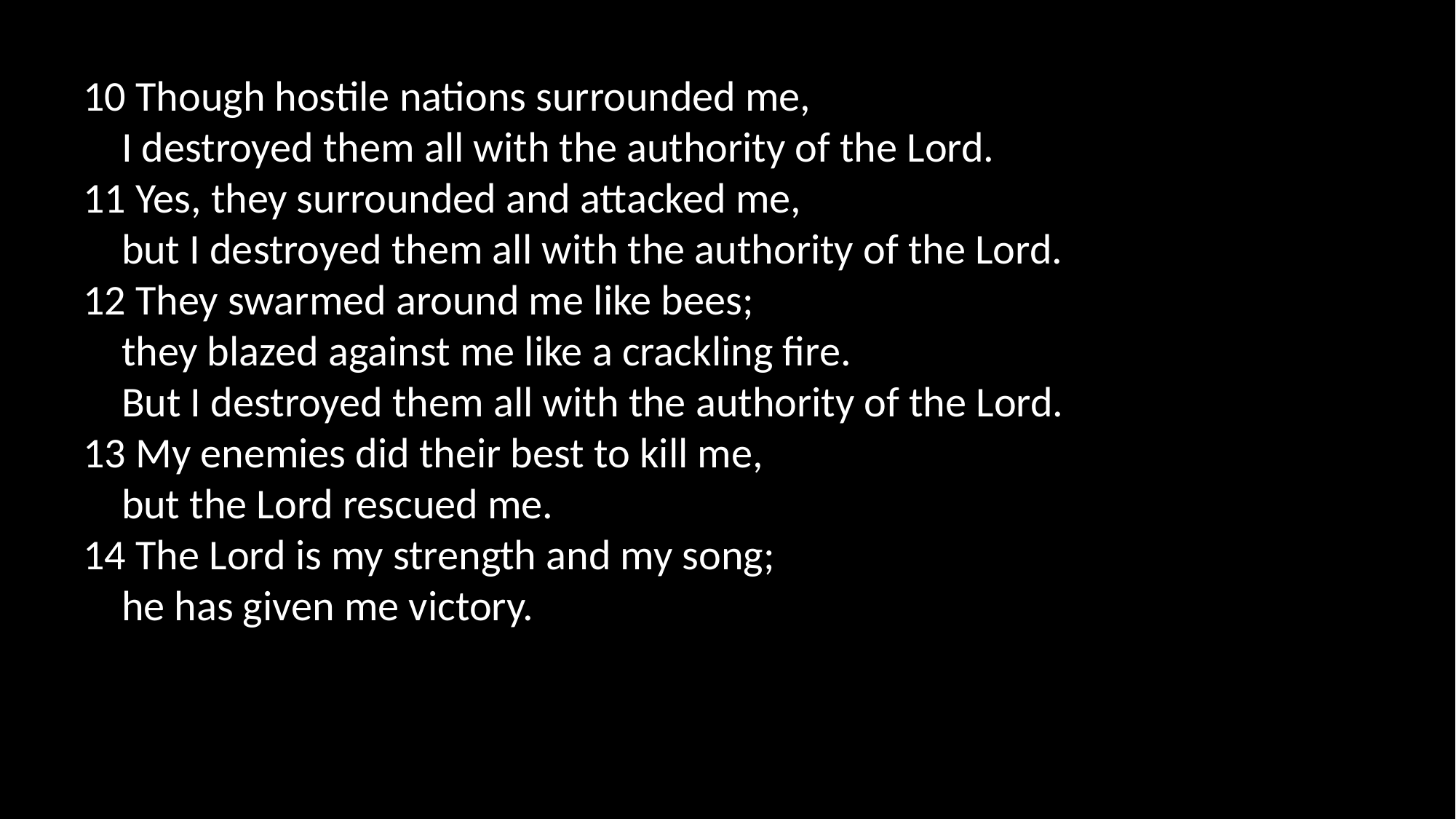

10 Though hostile nations surrounded me,
    I destroyed them all with the authority of the Lord.
11 Yes, they surrounded and attacked me,
    but I destroyed them all with the authority of the Lord.
12 They swarmed around me like bees;
    they blazed against me like a crackling fire.
    But I destroyed them all with the authority of the Lord.
13 My enemies did their best to kill me,
    but the Lord rescued me.
14 The Lord is my strength and my song;
    he has given me victory.